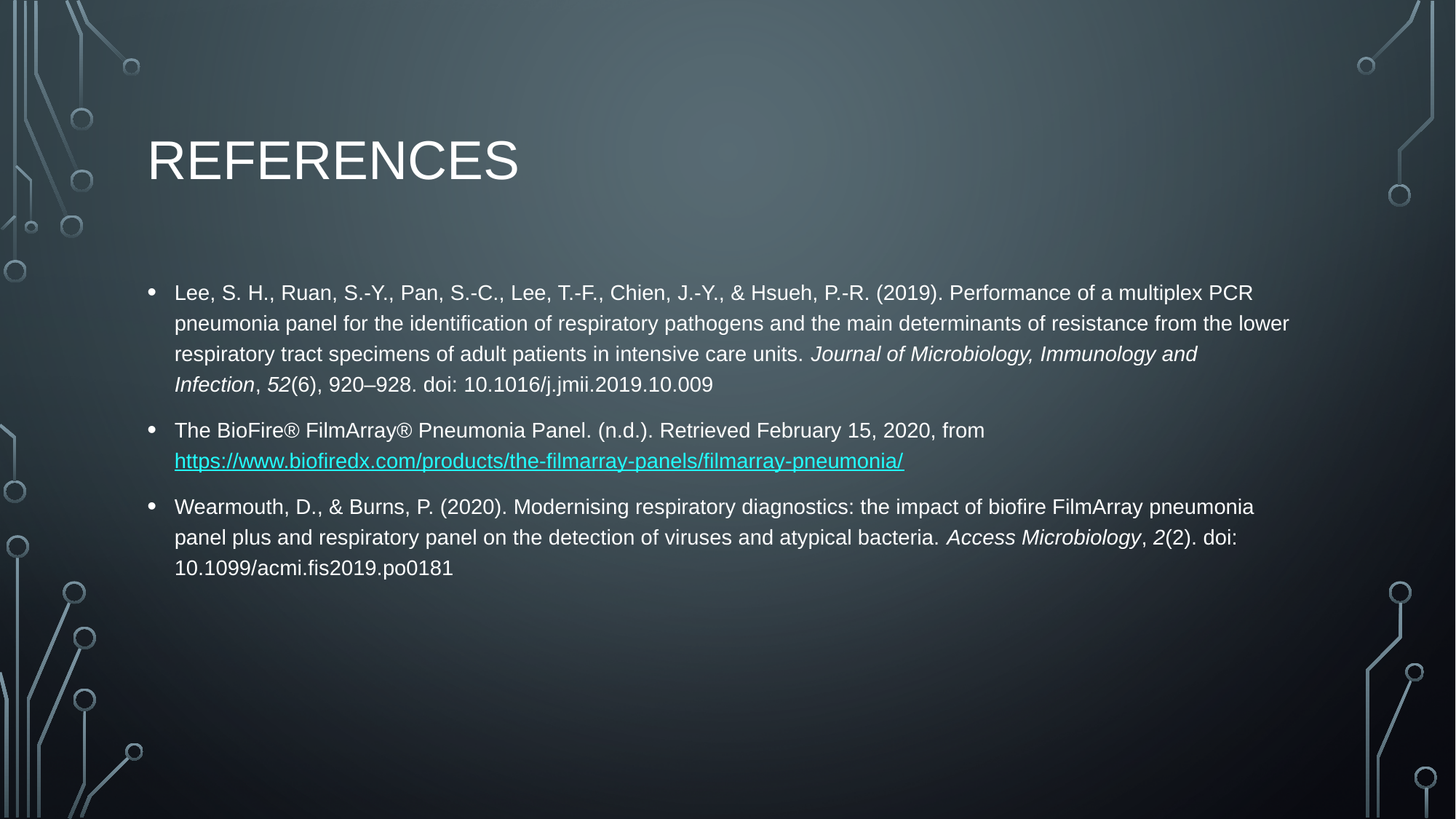

# References
Lee, S. H., Ruan, S.-Y., Pan, S.-C., Lee, T.-F., Chien, J.-Y., & Hsueh, P.-R. (2019). Performance of a multiplex PCR pneumonia panel for the identification of respiratory pathogens and the main determinants of resistance from the lower respiratory tract specimens of adult patients in intensive care units. Journal of Microbiology, Immunology and Infection, 52(6), 920–928. doi: 10.1016/j.jmii.2019.10.009
The BioFire® FilmArray® Pneumonia Panel. (n.d.). Retrieved February 15, 2020, from https://www.biofiredx.com/products/the-filmarray-panels/filmarray-pneumonia/
Wearmouth, D., & Burns, P. (2020). Modernising respiratory diagnostics: the impact of biofire FilmArray pneumonia panel plus and respiratory panel on the detection of viruses and atypical bacteria. Access Microbiology, 2(2). doi: 10.1099/acmi.fis2019.po0181